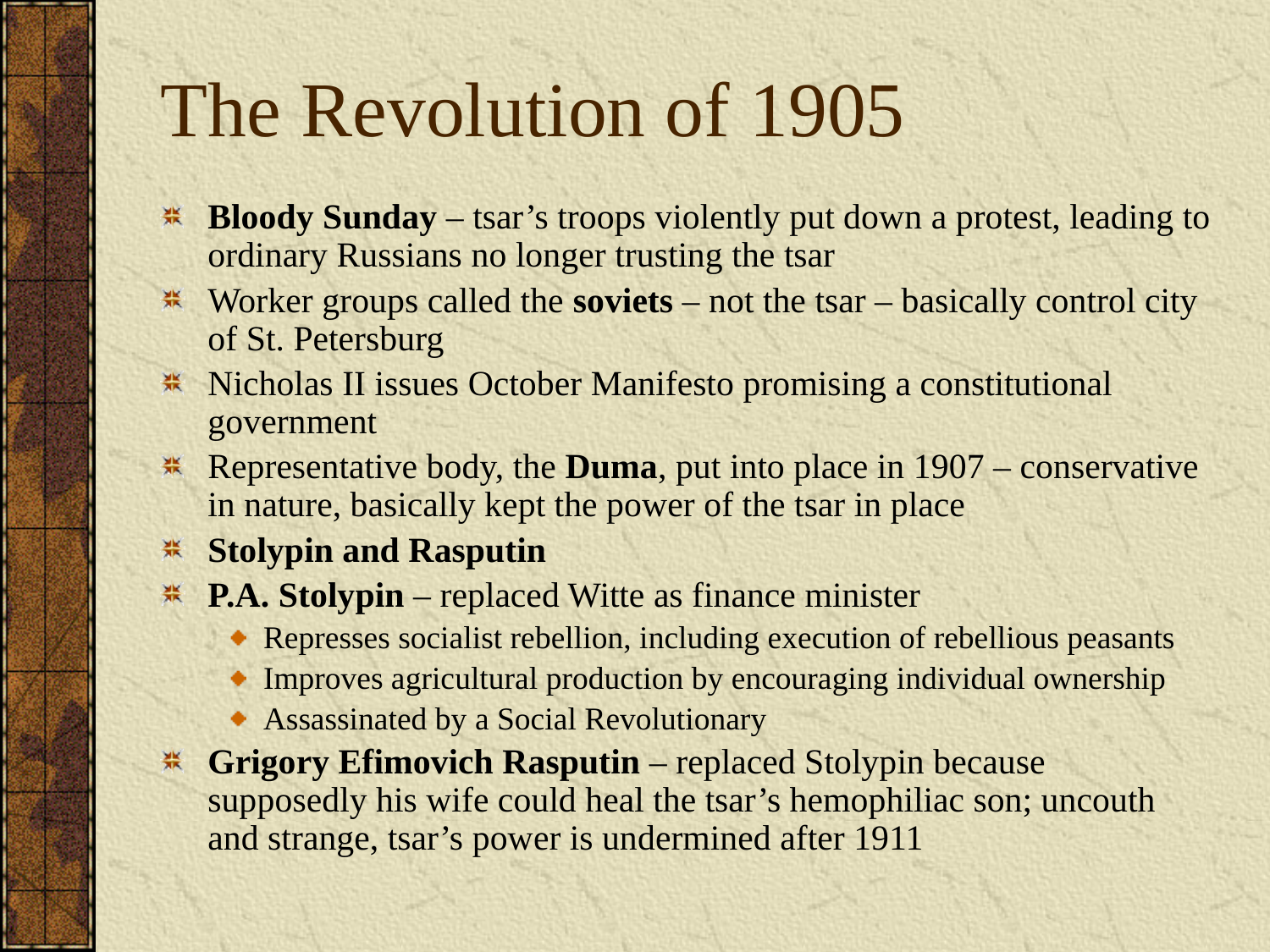

# The Revolution of 1905
Bloody Sunday – tsar’s troops violently put down a protest, leading to ordinary Russians no longer trusting the tsar
Worker groups called the soviets – not the tsar – basically control city of St. Petersburg
Nicholas II issues October Manifesto promising a constitutional government
Representative body, the Duma, put into place in 1907 – conservative in nature, basically kept the power of the tsar in place
Stolypin and Rasputin
P.A. Stolypin – replaced Witte as finance minister
Represses socialist rebellion, including execution of rebellious peasants
Improves agricultural production by encouraging individual ownership
Assassinated by a Social Revolutionary
Grigory Efimovich Rasputin – replaced Stolypin because supposedly his wife could heal the tsar’s hemophiliac son; uncouth and strange, tsar’s power is undermined after 1911